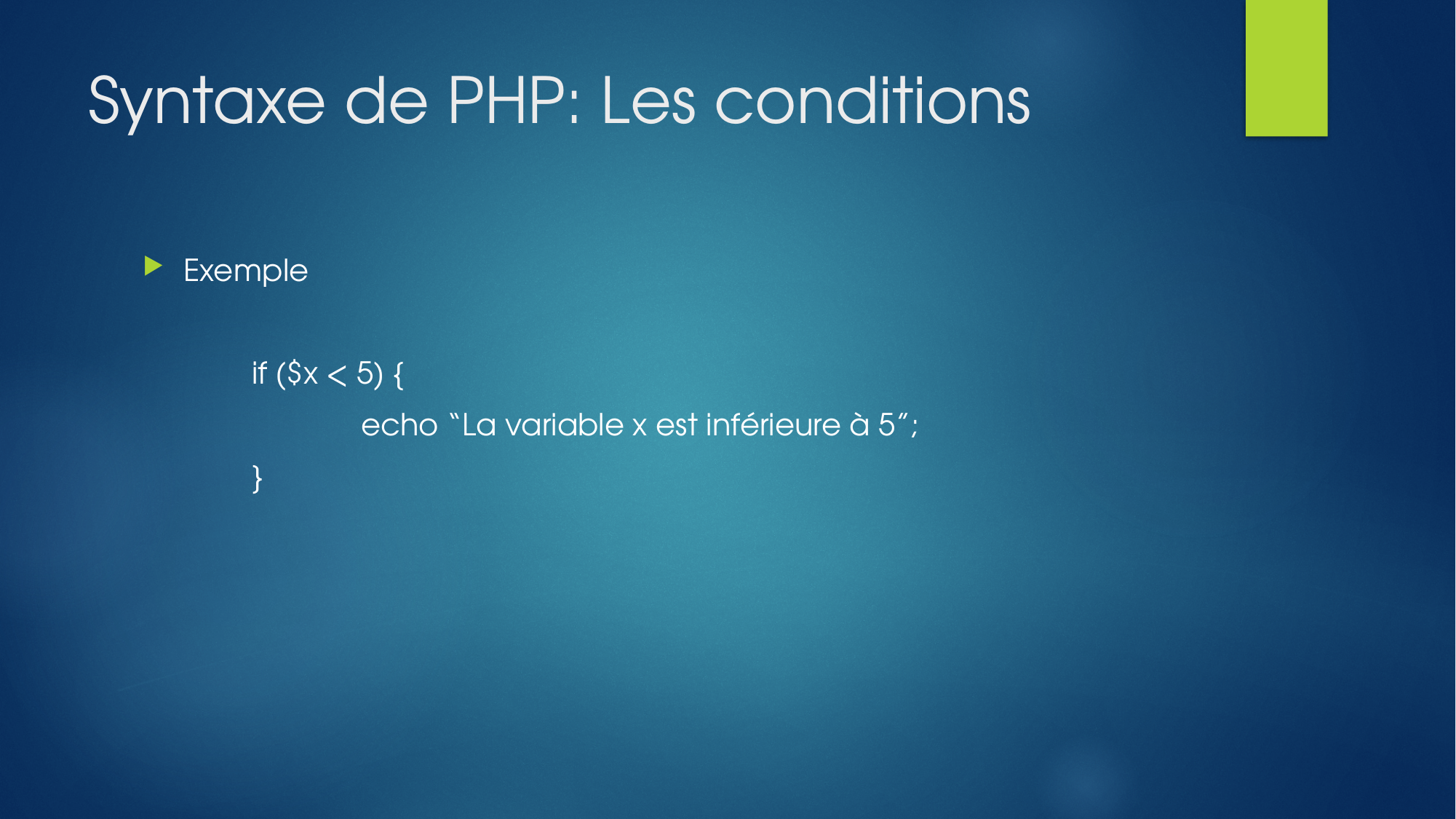

# Syntaxe de PHP: Les conditions
Exemple

	if ($x < 5) {
		echo “La variable x est inférieure à 5”;
	}